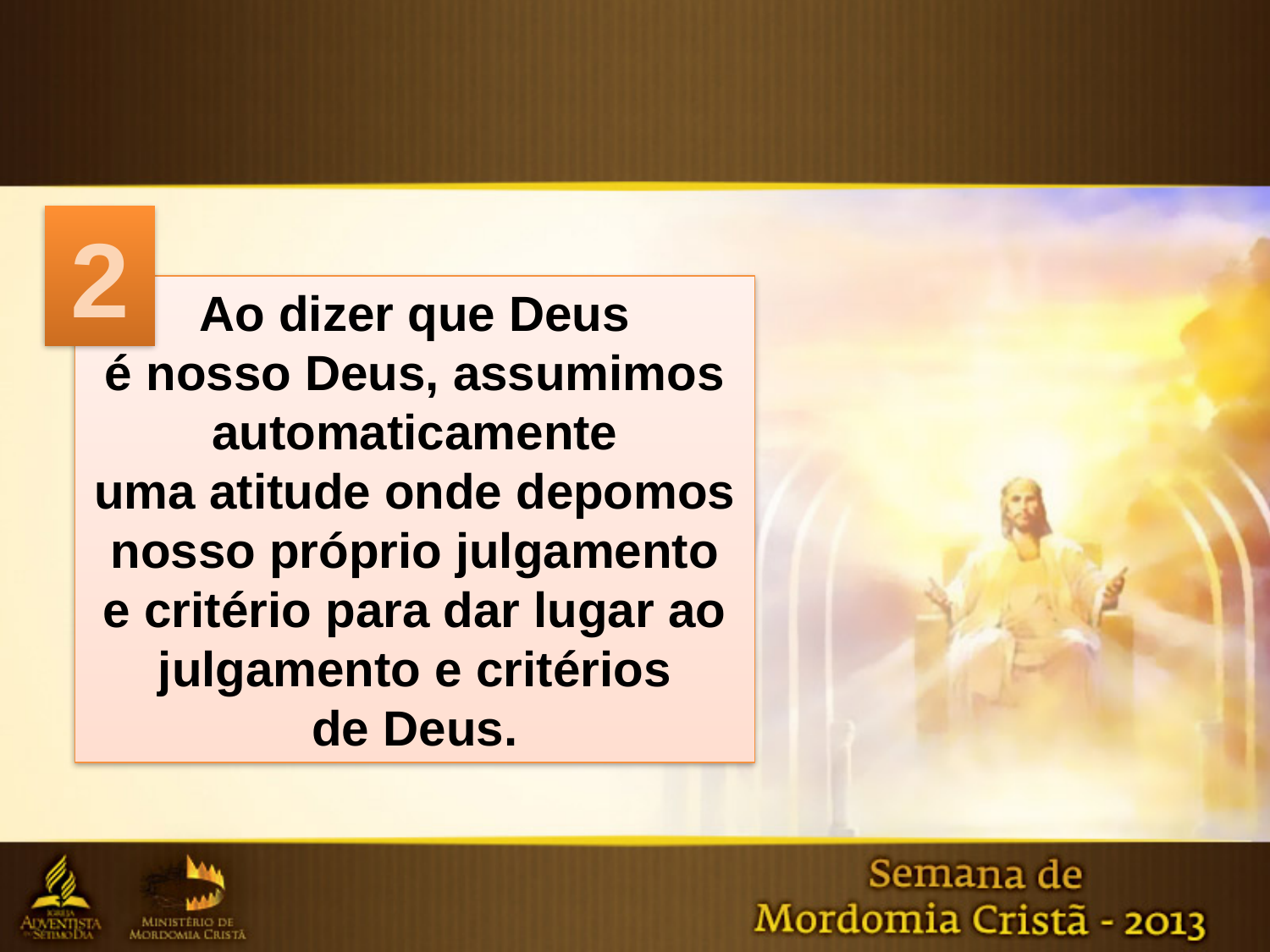

2
Ao dizer que Deus
é nosso Deus, assumimos automaticamente
uma atitude onde depomos nosso próprio julgamento
e critério para dar lugar ao julgamento e critérios
de Deus.